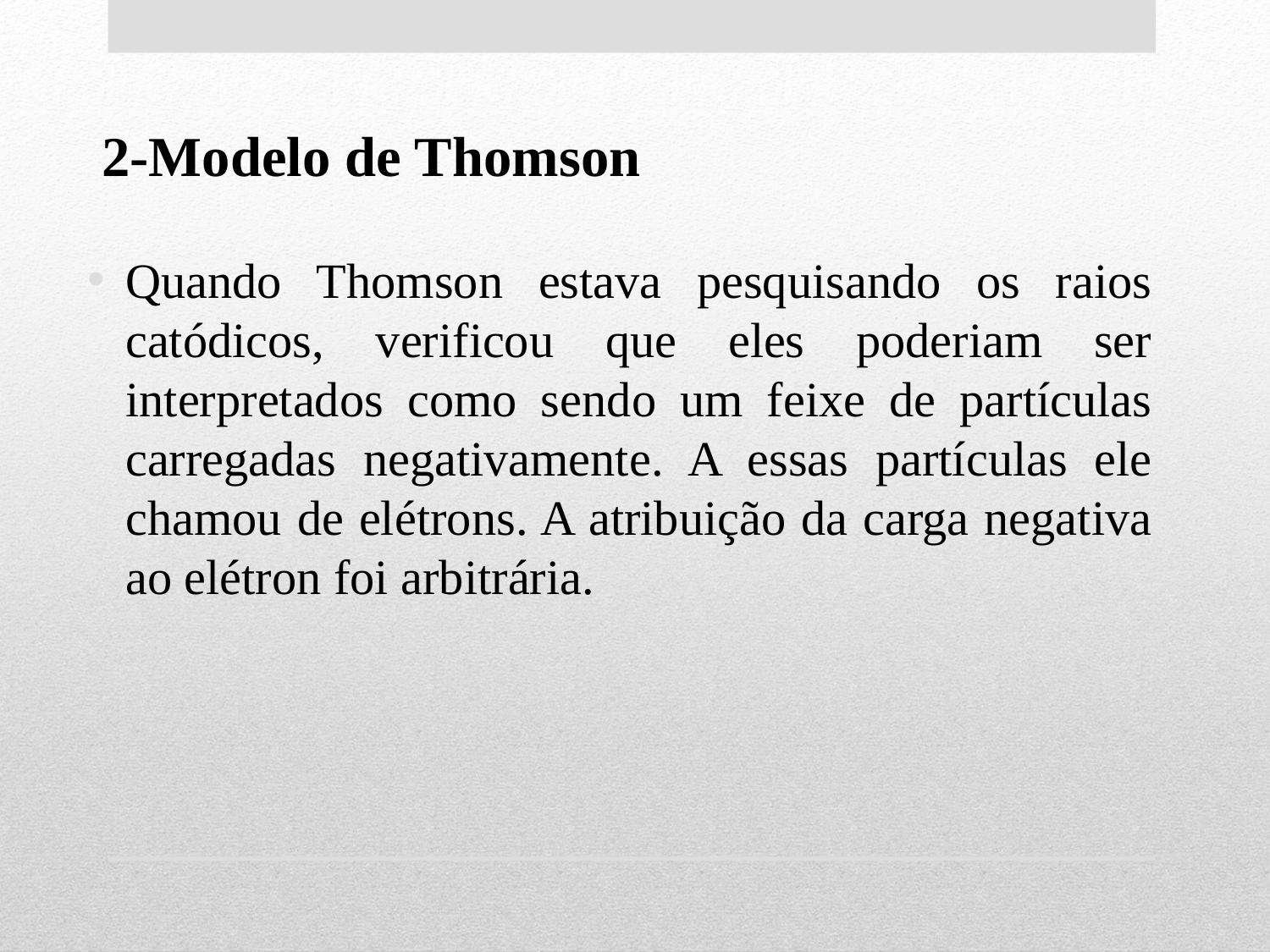

2-Modelo de Thomson

Quando Thomson estava pesquisando os raios catódicos, verificou que eles poderiam ser interpretados como sendo um feixe de partículas carregadas negativamente. A essas partículas ele chamou de elétrons. A atribuição da carga negativa ao elétron foi arbitrária.